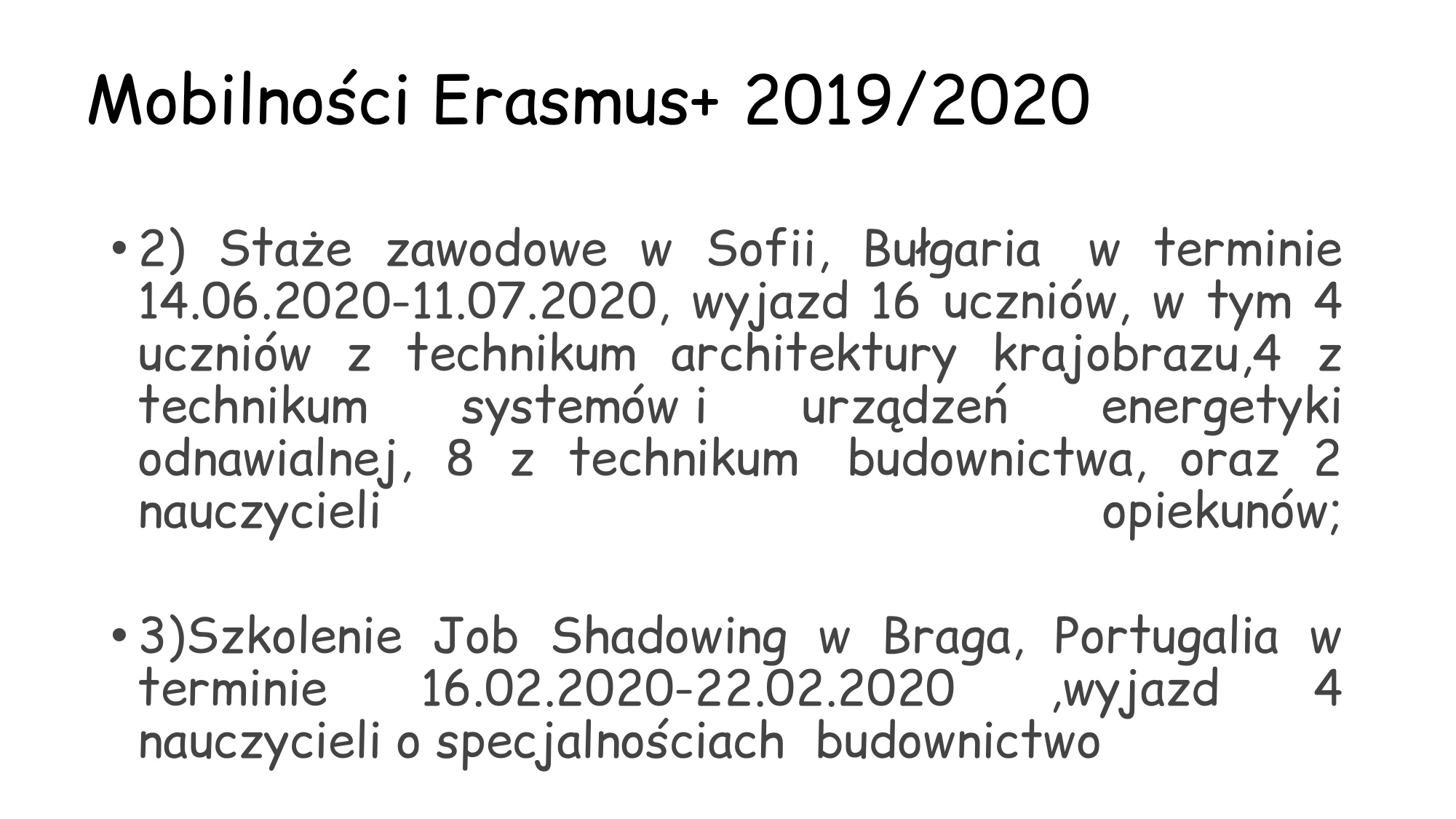

# Mobilności Erasmus+ 2019/2020
2) Staże zawodowe w Sofii, Bułgaria  w terminie 14.06.2020-11.07.2020, wyjazd 16 uczniów, w tym 4 uczniów z technikum architektury krajobrazu,4 z technikum systemów i urządzeń energetyki odnawialnej, 8 z technikum  budownictwa, oraz 2 nauczycieli opiekunów;
3)Szkolenie Job Shadowing w Braga, Portugalia w terminie 16.02.2020-22.02.2020 ,wyjazd 4 nauczycieli o specjalnościach  budownictwo